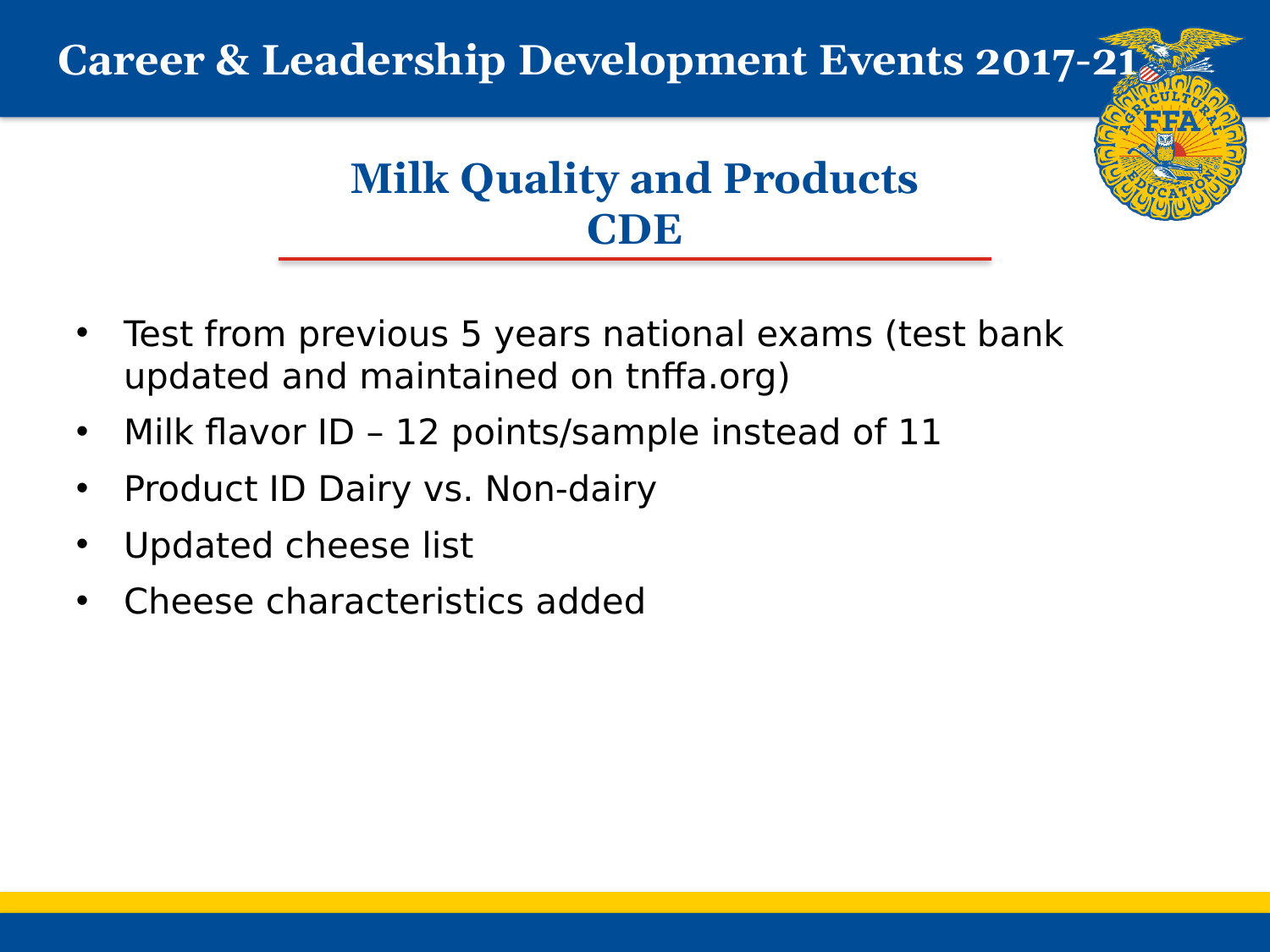

# Career & Leadership Development Events 2017-21
Milk Quality and Products CDE

Test from previous 5 years national exams (test bank updated and maintained on tnffa.org)
Milk flavor ID – 12 points/sample instead of 11
Product ID Dairy vs. Non-dairy
Updated cheese list
Cheese characteristics added